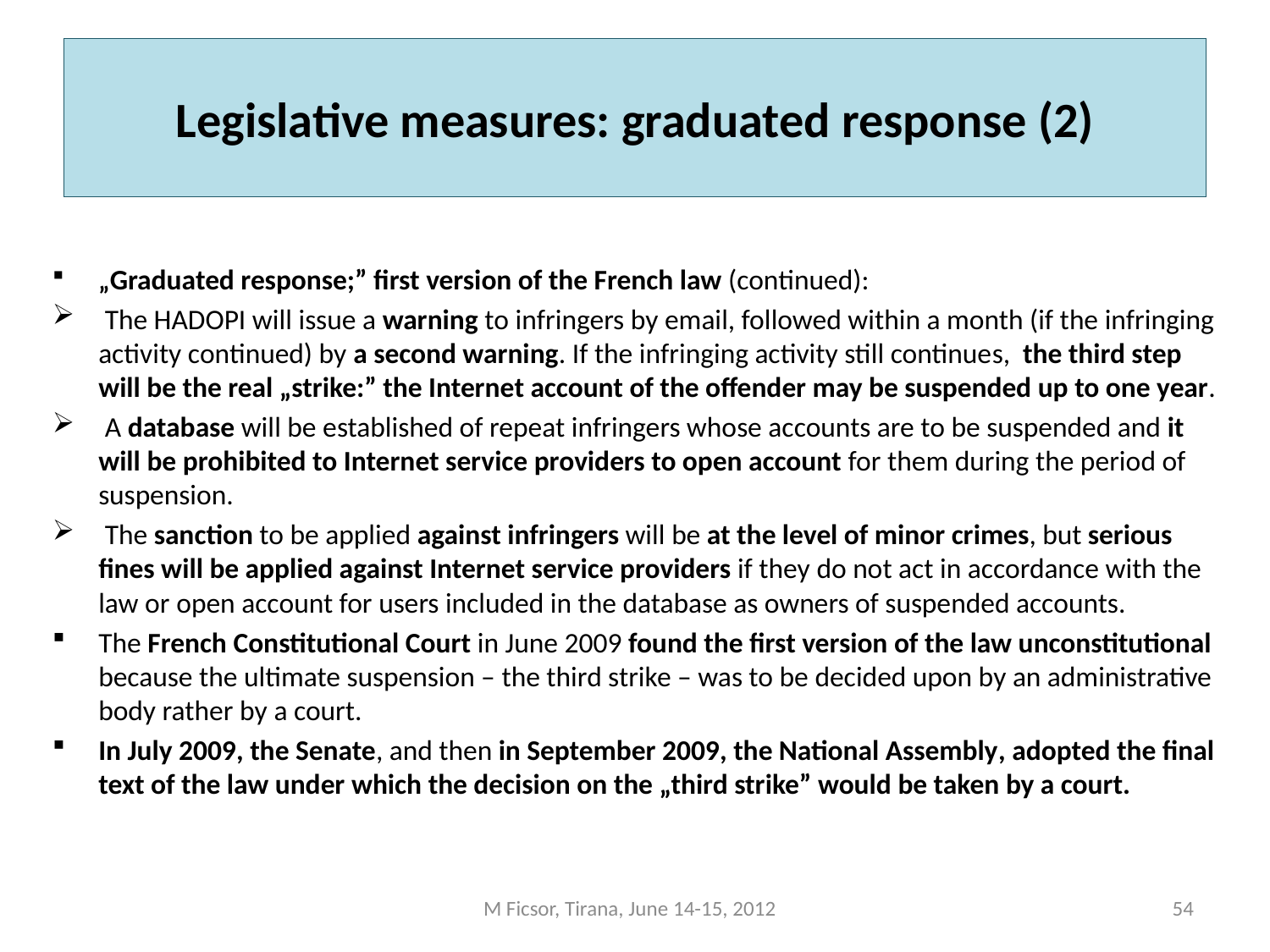

# Legislative measures: graduated response (2)

„Graduated response;” first version of the French law (continued):
 The HADOPI will issue a warning to infringers by email, followed within a month (if the infringing activity continued) by a second warning. If the infringing activity still continues,  the third step will be the real „strike:” the Internet account of the offender may be suspended up to one year.
 A database will be established of repeat infringers whose accounts are to be suspended and it will be prohibited to Internet service providers to open account for them during the period of suspension.
 The sanction to be applied against infringers will be at the level of minor crimes, but serious fines will be applied against Internet service providers if they do not act in accordance with the law or open account for users included in the database as owners of suspended accounts.
The French Constitutional Court in June 2009 found the first version of the law unconstitutional because the ultimate suspension – the third strike – was to be decided upon by an administrative body rather by a court.
In July 2009, the Senate, and then in September 2009, the National Assembly, adopted the final text of the law under which the decision on the „third strike” would be taken by a court.

M Ficsor, Tirana, June 14-15, 2012
54